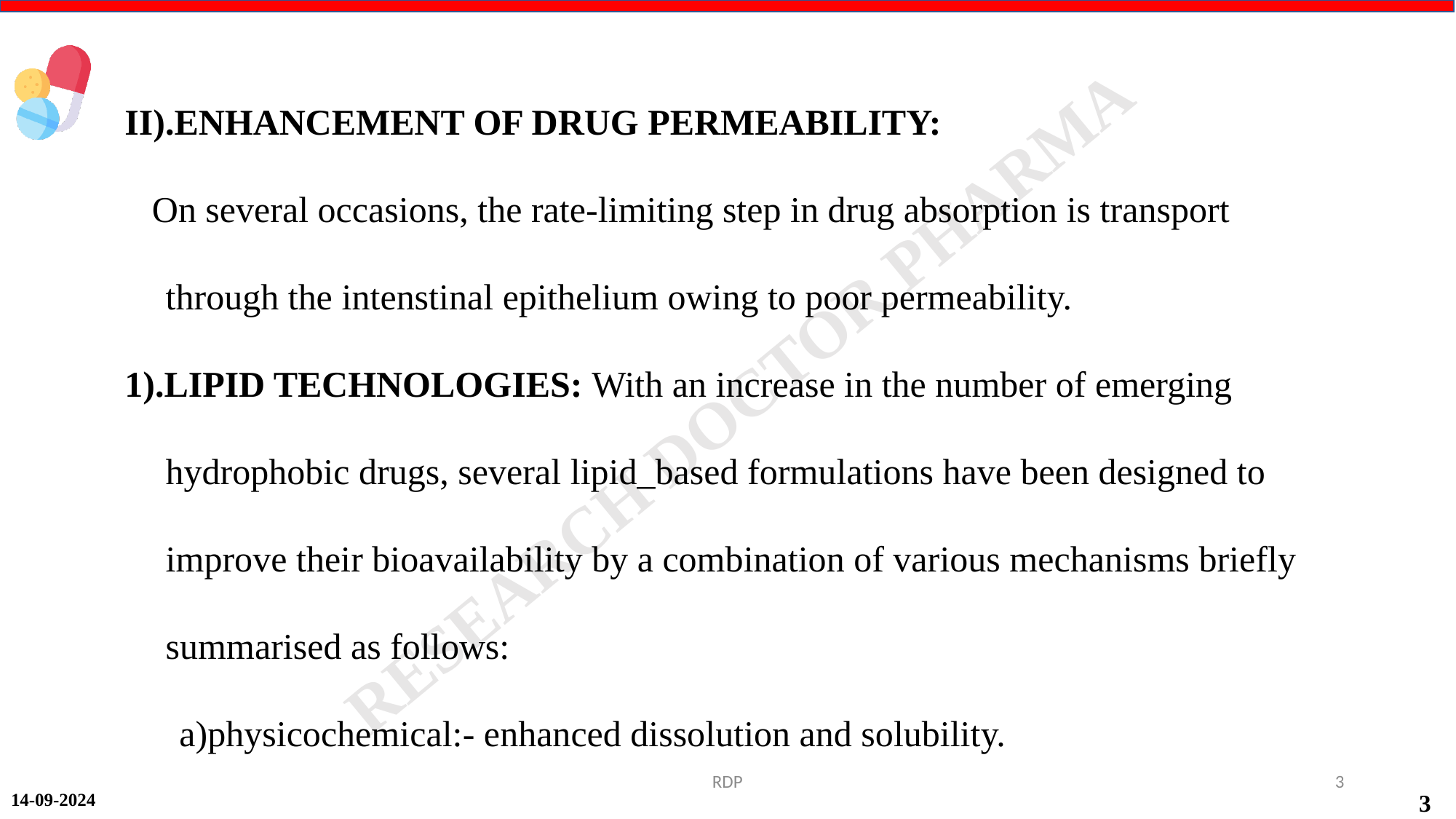

II).ENHANCEMENT OF DRUG PERMEABILITY:
   On several occasions, the rate-limiting step in drug absorption is transport through the intenstinal epithelium owing to poor permeability.
1).LIPID TECHNOLOGIES: With an increase in the number of emerging hydrophobic drugs, several lipid_based formulations have been designed to improve their bioavailability by a combination of various mechanisms briefly summarised as follows:
      a)physicochemical:- enhanced dissolution and solubility.

RDP
3
14-09-2024
3